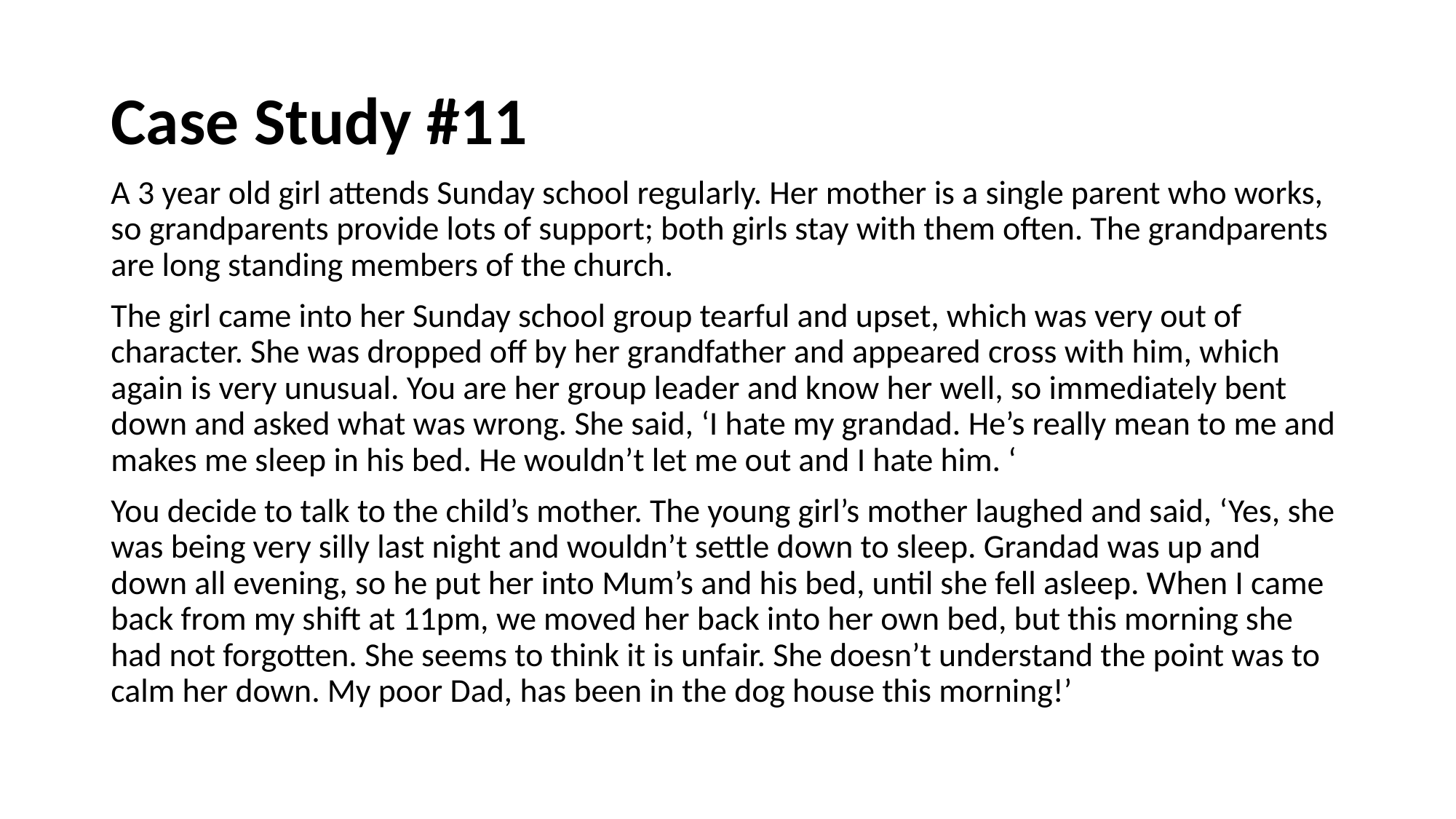

# Case Study #11
A 3 year old girl attends Sunday school regularly. Her mother is a single parent who works, so grandparents provide lots of support; both girls stay with them often. The grandparents are long standing members of the church.
The girl came into her Sunday school group tearful and upset, which was very out of character. She was dropped off by her grandfather and appeared cross with him, which again is very unusual. You are her group leader and know her well, so immediately bent down and asked what was wrong. She said, ‘I hate my grandad. He’s really mean to me and makes me sleep in his bed. He wouldn’t let me out and I hate him. ‘
You decide to talk to the child’s mother. The young girl’s mother laughed and said, ‘Yes, she was being very silly last night and wouldn’t settle down to sleep. Grandad was up and down all evening, so he put her into Mum’s and his bed, until she fell asleep. When I came back from my shift at 11pm, we moved her back into her own bed, but this morning she had not forgotten. She seems to think it is unfair. She doesn’t understand the point was to calm her down. My poor Dad, has been in the dog house this morning!’